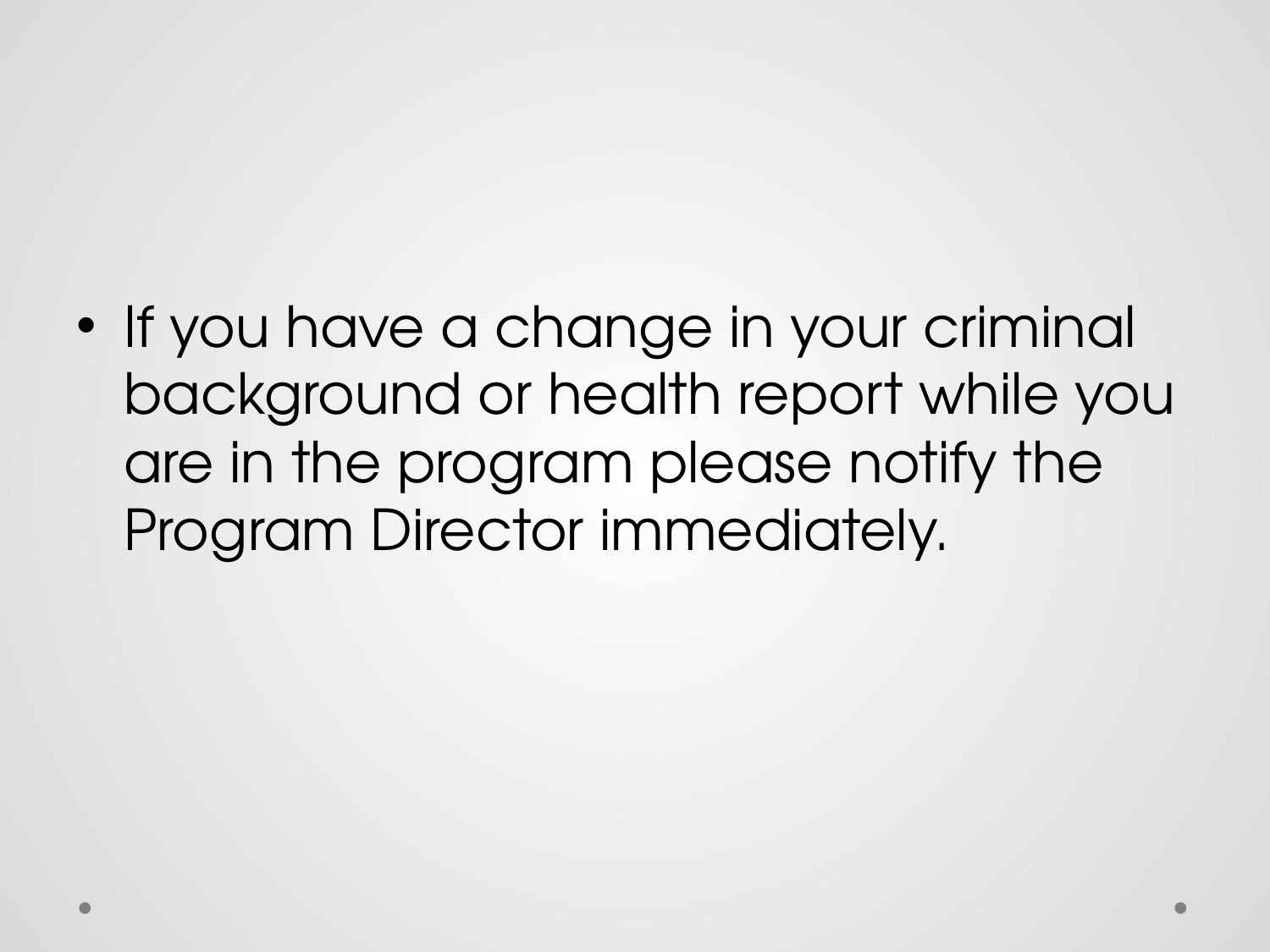

If you have a change in your criminal background or health report while you are in the program please notify the Program Director immediately.